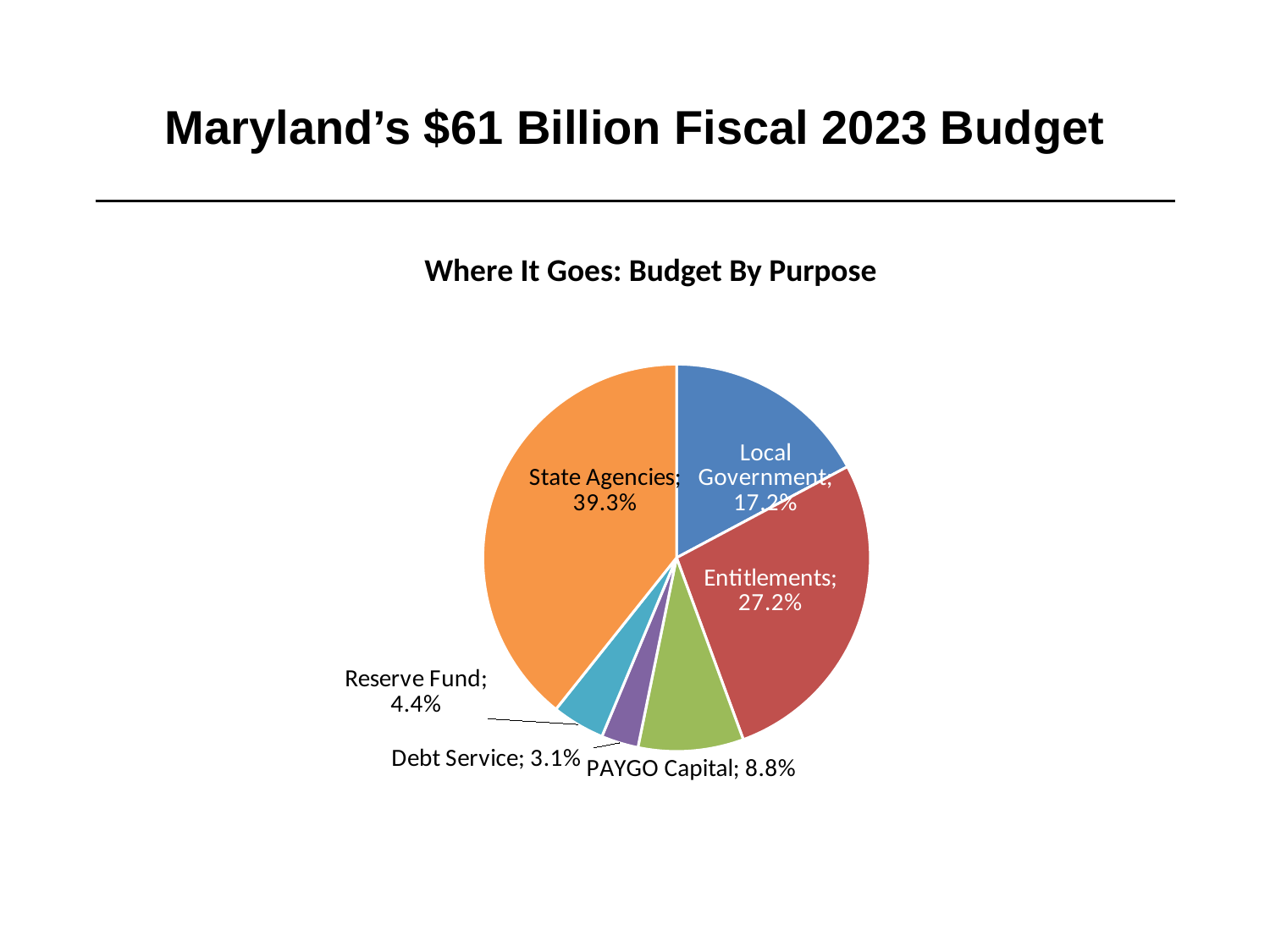

# Maryland’s $61 Billion Fiscal 2023 Budget
Where It Goes: Budget By Purpose

### Chart

| Category | Sales |
|---|---|
| Local Government | 0.172 |
| Entitlements | 0.272 |
| PAYGO Capital | 0.088 |
| Debt Service | 0.031 |
| Reserve Fund | 0.044 |
| State Agencies | 0.393 |